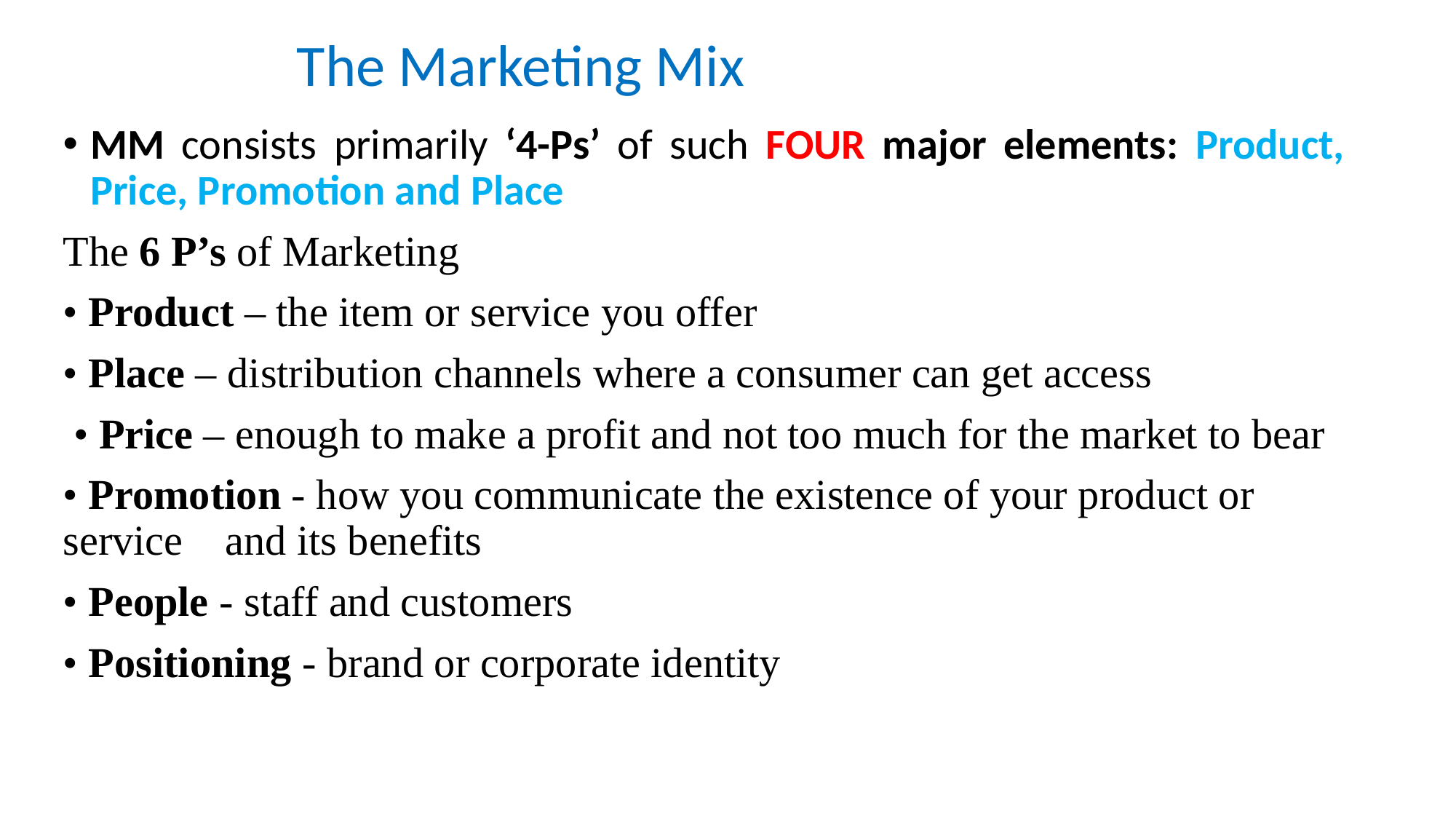

# The Marketing Mix
MM consists primarily ‘4-Ps’ of such FOUR major elements: Product, Price, Promotion and Place
The 6 P’s of Marketing
• Product – the item or service you offer
• Place – distribution channels where a consumer can get access
 • Price – enough to make a profit and not too much for the market to bear
• Promotion - how you communicate the existence of your product or service    and its benefits
• People - staff and customers
• Positioning - brand or corporate identity